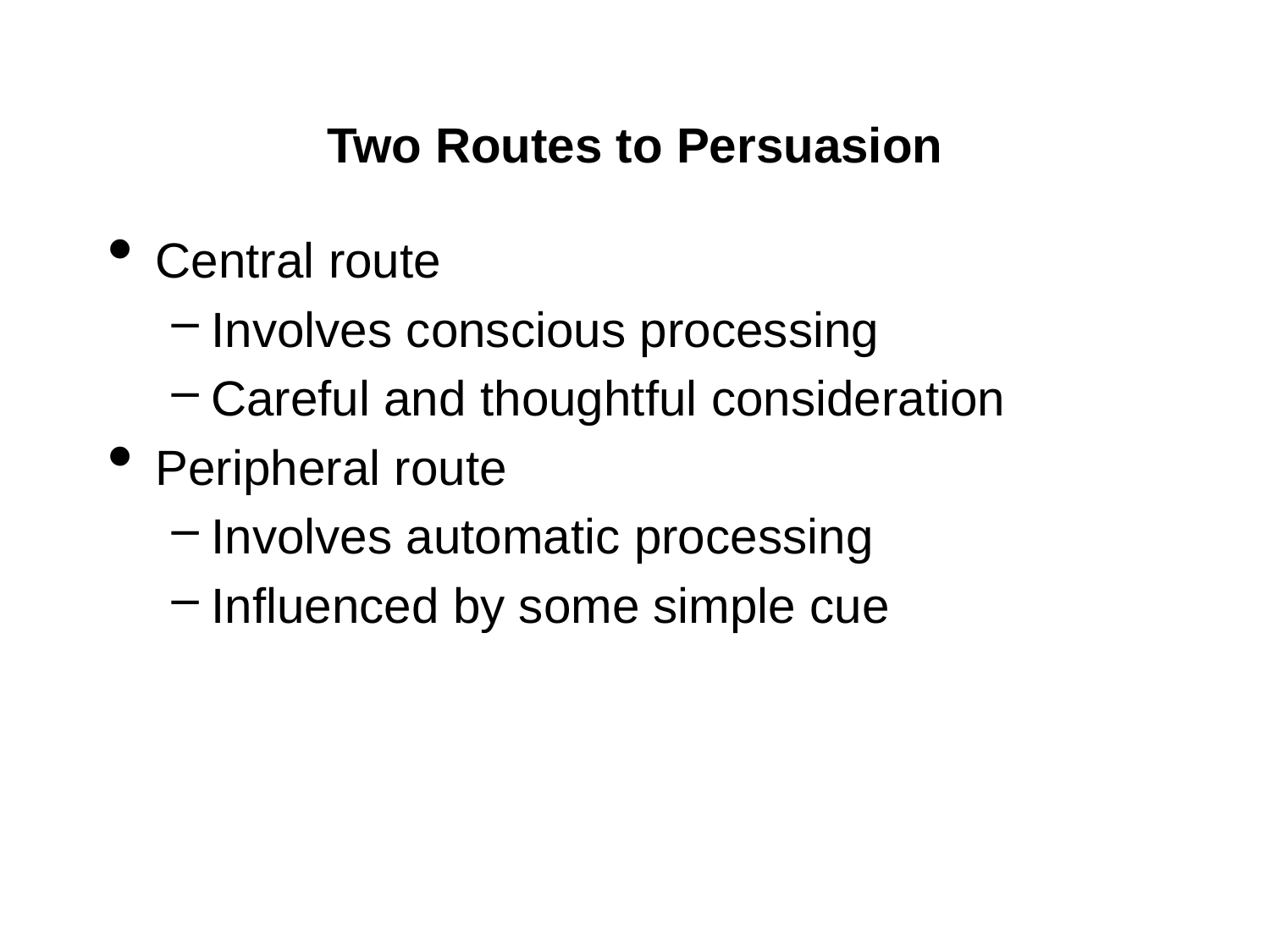

# Two Routes to Persuasion
Central route
Involves conscious processing
Careful and thoughtful consideration
Peripheral route
Involves automatic processing
Influenced by some simple cue